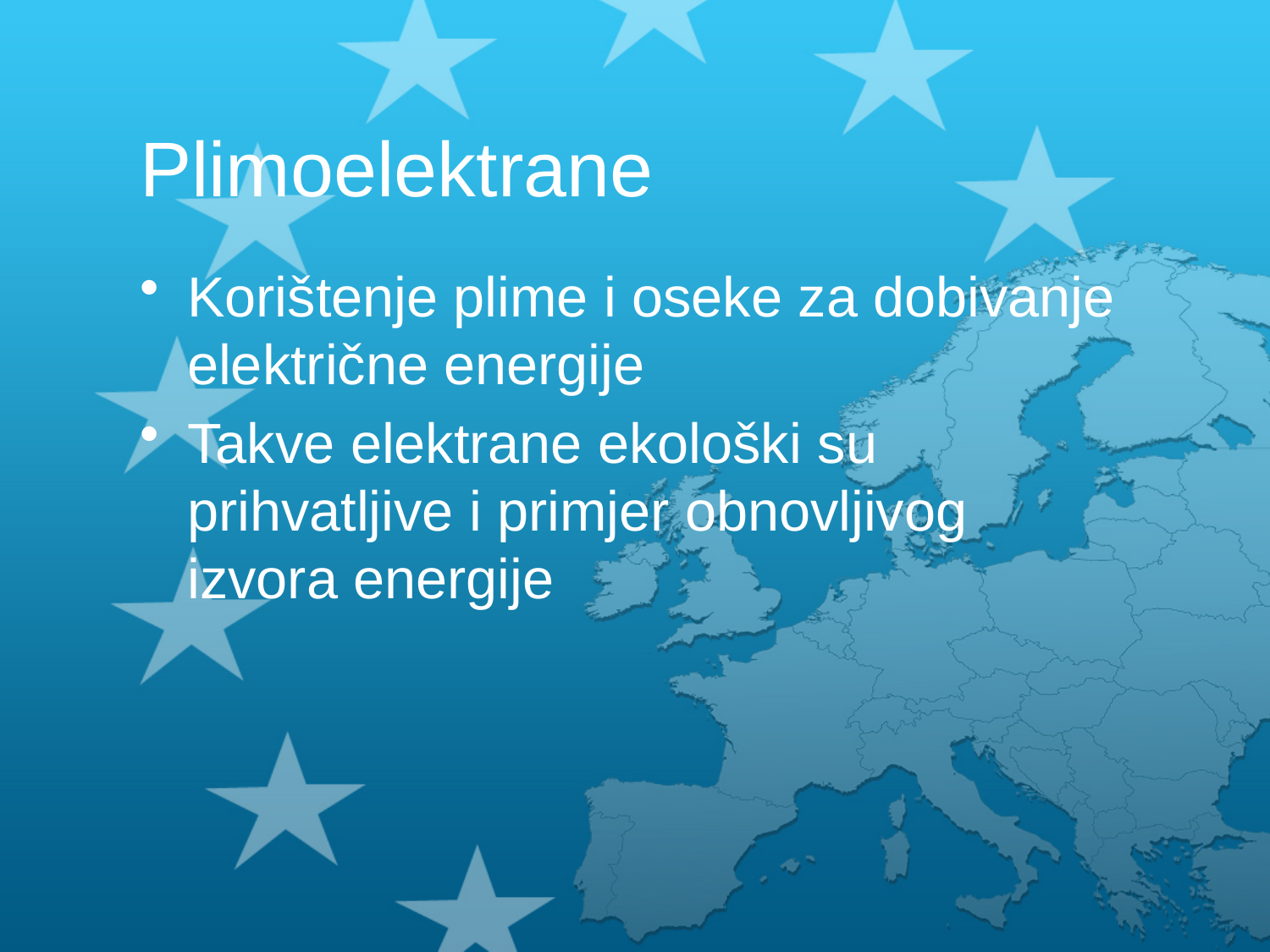

# Plimoelektrane
Korištenje plime i oseke za dobivanje električne energije
Takve elektrane ekološki su prihvatljive i primjer obnovljivog izvora energije